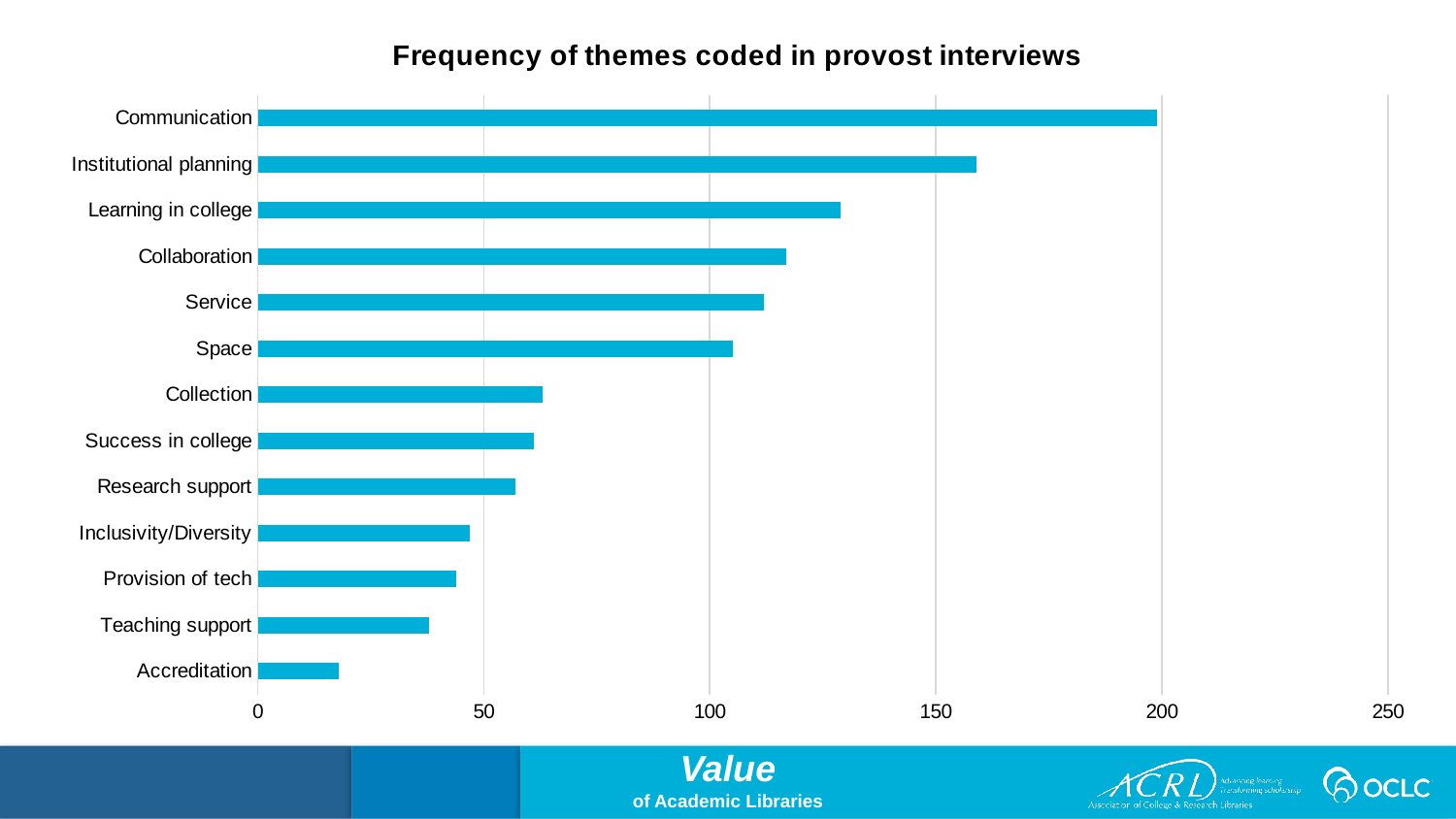

### Chart: Frequency of themes coded in provost interviews

| Category |  |
|---|---|
| Accreditation | 18.0 |
| Teaching support | 38.0 |
| Provision of tech | 44.0 |
| Inclusivity/Diversity | 47.0 |
| Research support | 57.0 |
| Success in college | 61.0 |
| Collection | 63.0 |
| Space | 105.0 |
| Service | 112.0 |
| Collaboration | 117.0 |
| Learning in college | 129.0 |
| Institutional planning | 159.0 |
| Communication | 199.0 |